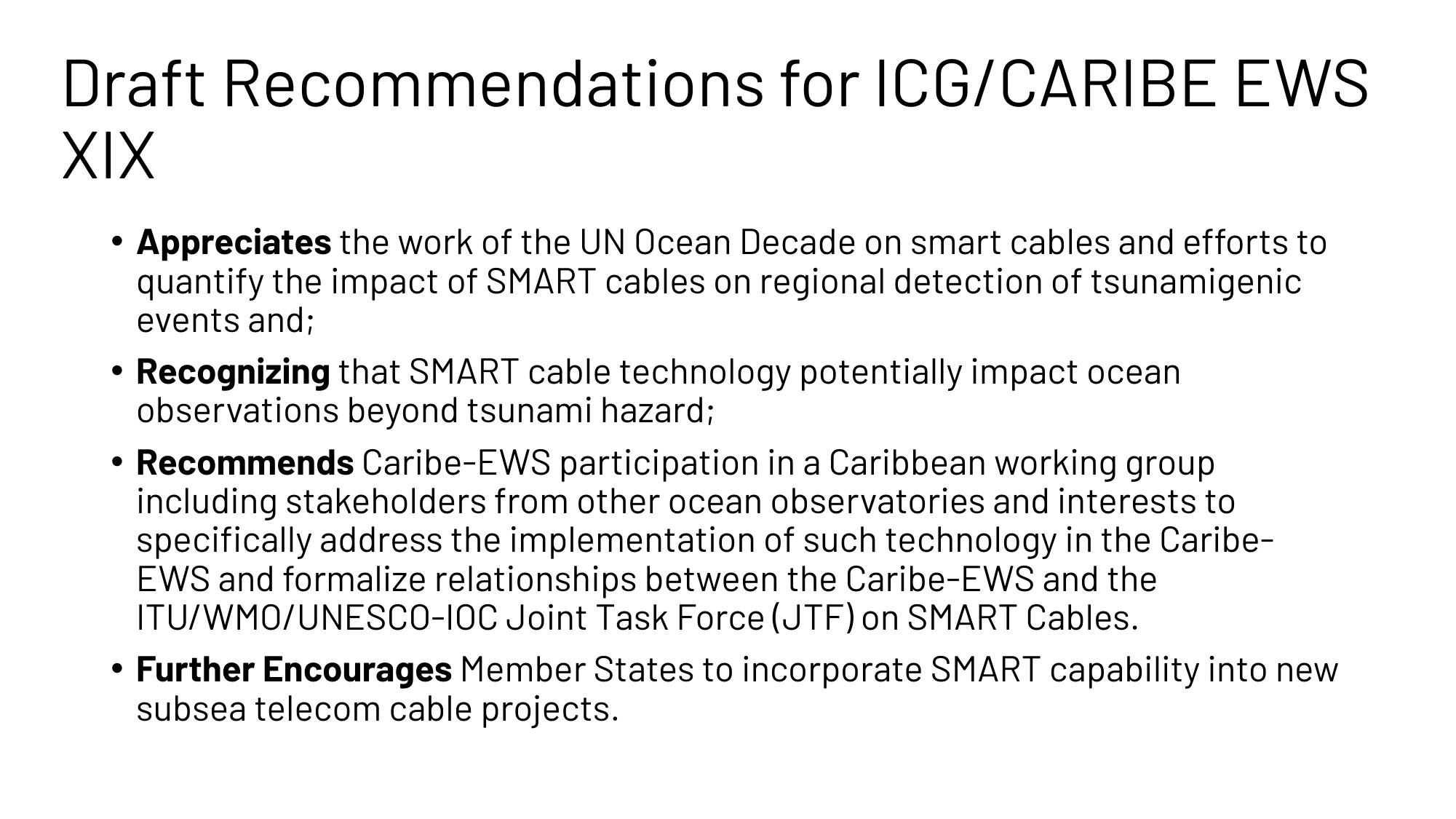

# Draft Recommendations for ICG/CARIBE EWS XIX
Appreciates the work of the UN Ocean Decade on smart cables and efforts to quantify the impact of SMART cables on regional detection of tsunamigenic events and;
Recognizing that SMART cable technology potentially impact ocean observations beyond tsunami hazard;
Recommends Caribe-EWS participation in a Caribbean working group including stakeholders from other ocean observatories and interests to specifically address the implementation of such technology in the Caribe-EWS and formalize relationships between the Caribe-EWS and the ITU/WMO/UNESCO-IOC Joint Task Force (JTF) on SMART Cables.
Further Encourages Member States to incorporate SMART capability into new subsea telecom cable projects.